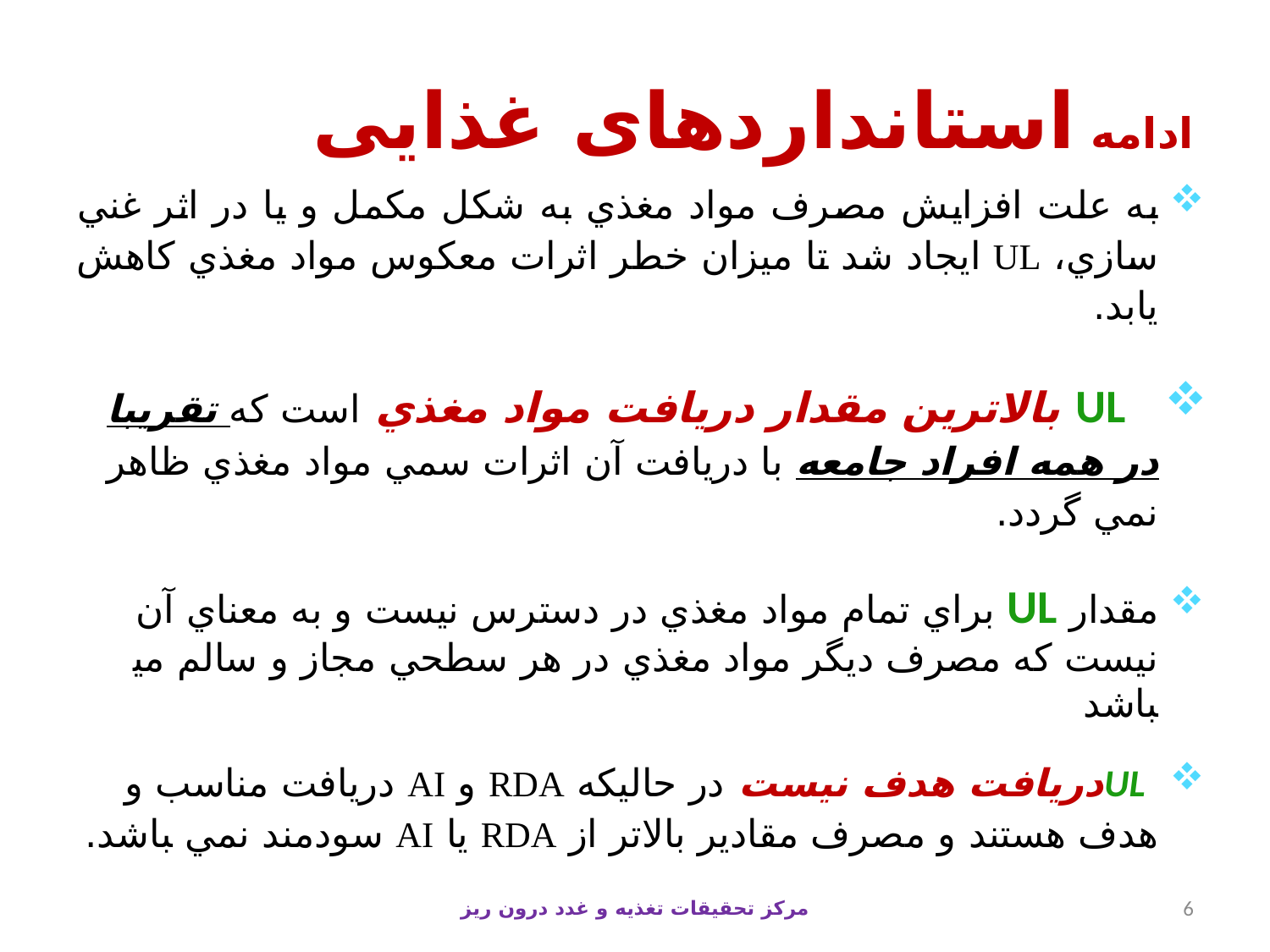

# ادامه استانداردهای غذایی
به علت افزايش مصرف مواد مغذي به شكل مكمل و يا در اثر غني سازي، UL ايجاد شد تا ميزان خطر اثرات معكوس مواد مغذي كاهش يابد.
  UL بالاترين مقدار دريافت مواد مغذي است كه تقريبا در همه افراد جامعه با دريافت آن اثرات سمي مواد مغذي ظاهر نمي گردد.
مقدار UL براي تمام مواد مغذي در دسترس نيست و به معناي آن نيست كه مصرف ديگر مواد مغذي در هر سطحي مجاز و سالم مي‍باشد
 ULدريافت هدف نيست در حاليكه RDA و AI دريافت مناسب و هدف هستند و مصرف مقادير بالاتر از RDA يا AI سودمند نمي ‍باشد.
مرکز تحقیقات تغذیه و غدد درون ریز
6